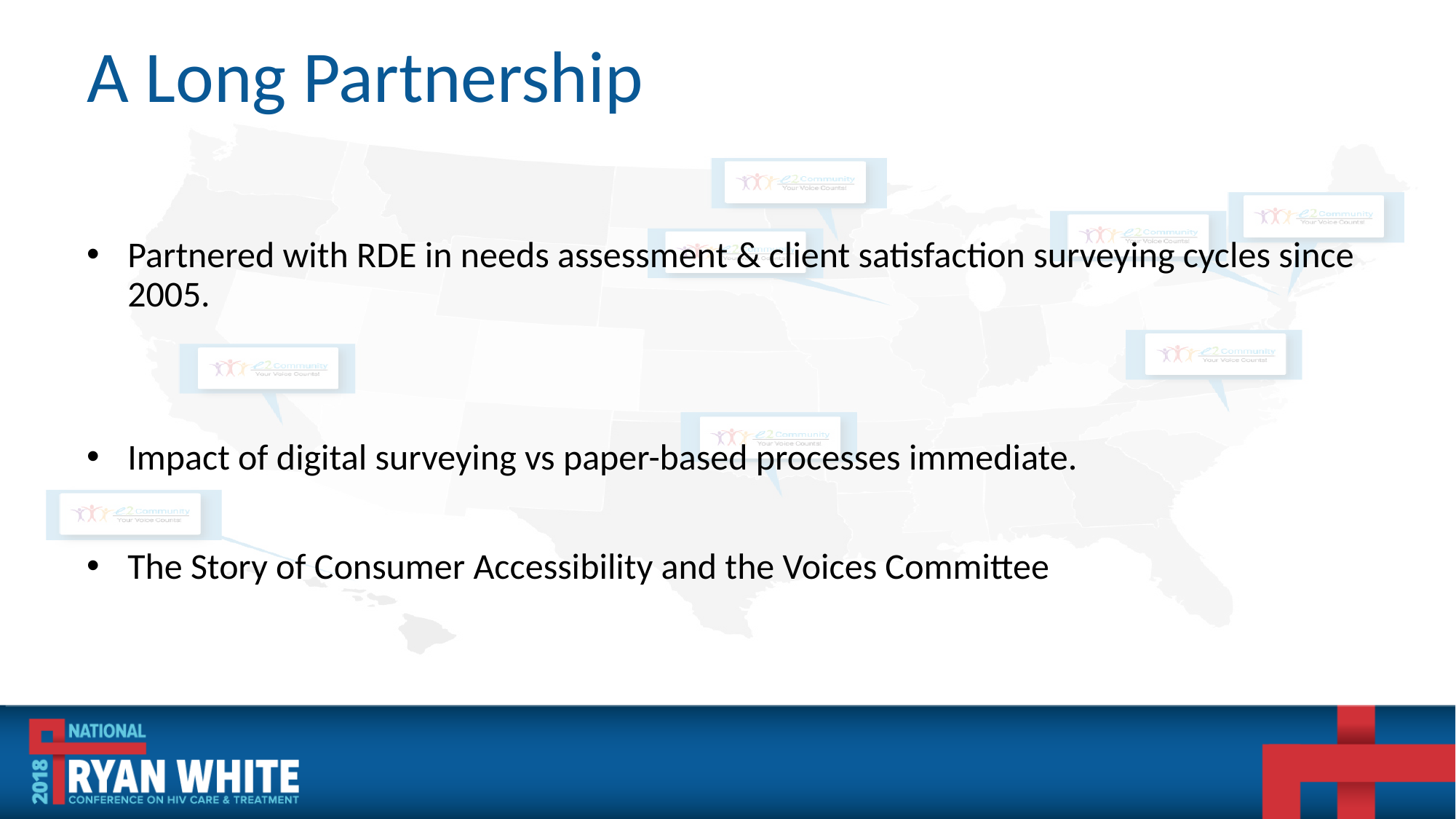

# A Long Partnership

Partnered with RDE in needs assessment & client satisfaction surveying cycles since 2005.

Impact of digital surveying vs paper-based processes immediate.

The Story of Consumer Accessibility and the Voices Committee